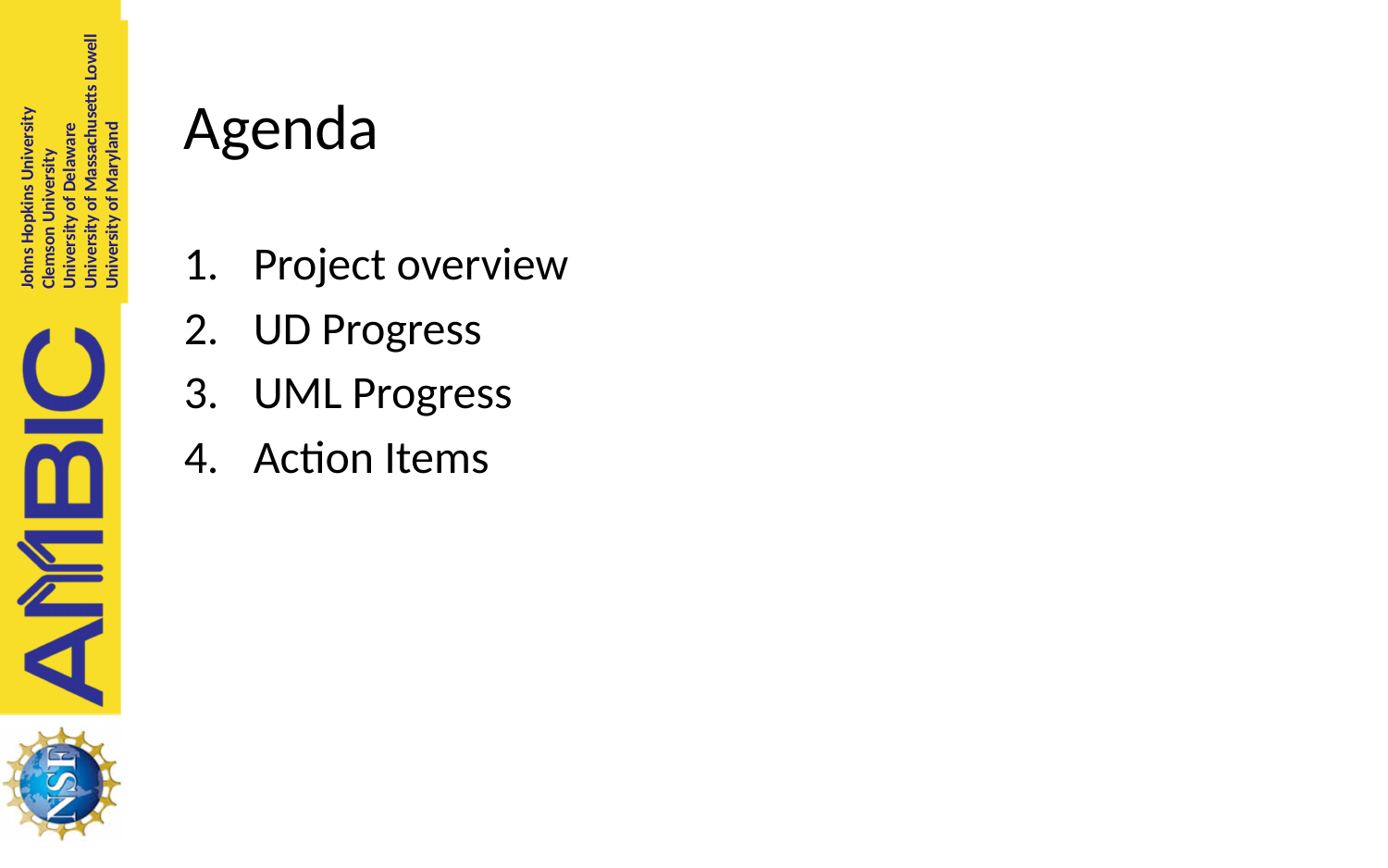

# Agenda
Project overview
UD Progress
UML Progress
Action Items